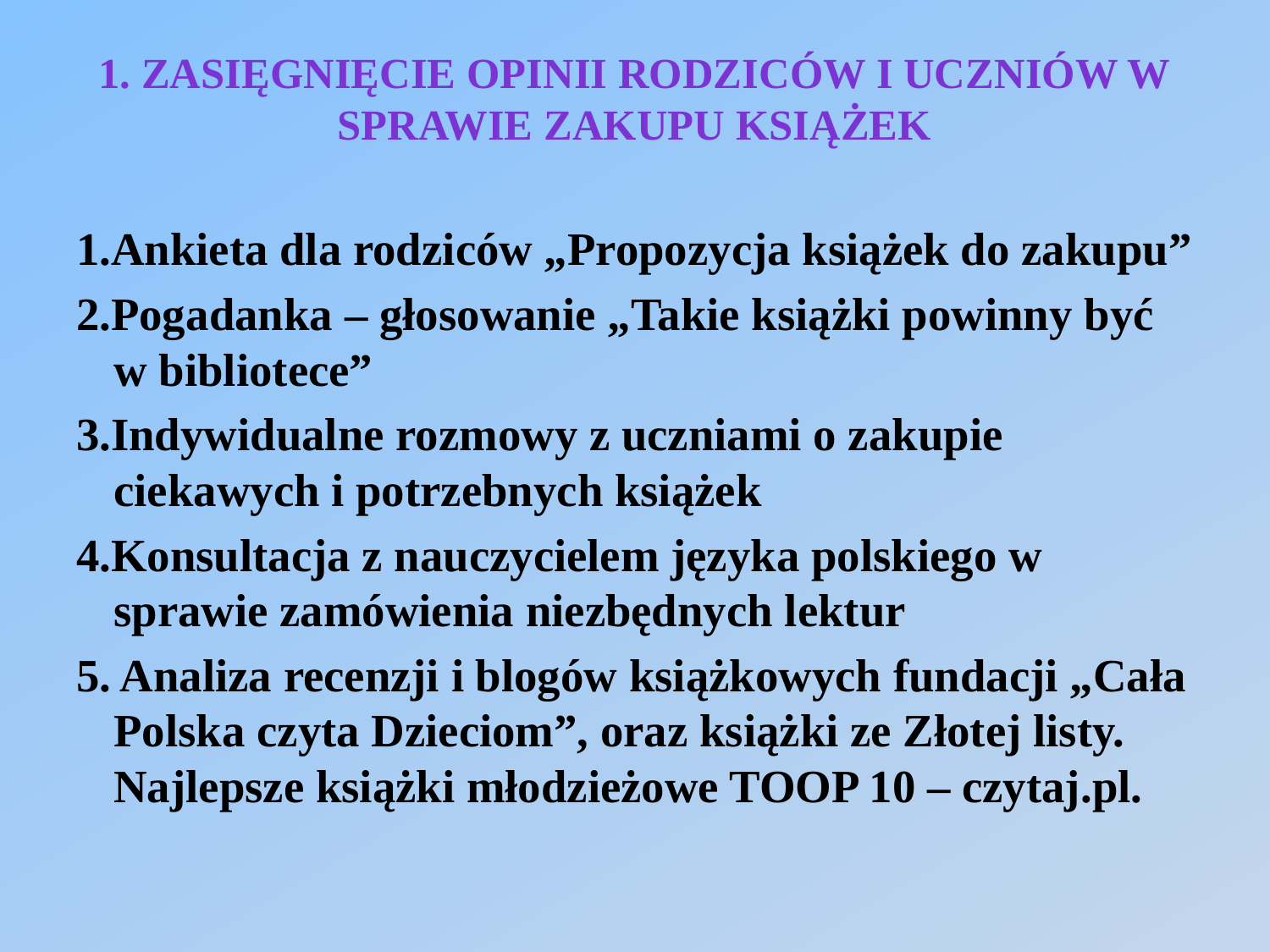

# 1. Zasięgnięcie opinii rodziców i uczniów w sprawie zakupu książek

1.Ankieta dla rodziców „Propozycja książek do zakupu”
2.Pogadanka – głosowanie „Takie książki powinny być w bibliotece”
3.Indywidualne rozmowy z uczniami o zakupie ciekawych i potrzebnych książek
4.Konsultacja z nauczycielem języka polskiego w sprawie zamówienia niezbędnych lektur
5. Analiza recenzji i blogów książkowych fundacji „Cała Polska czyta Dzieciom”, oraz książki ze Złotej listy. Najlepsze książki młodzieżowe TOOP 10 – czytaj.pl.